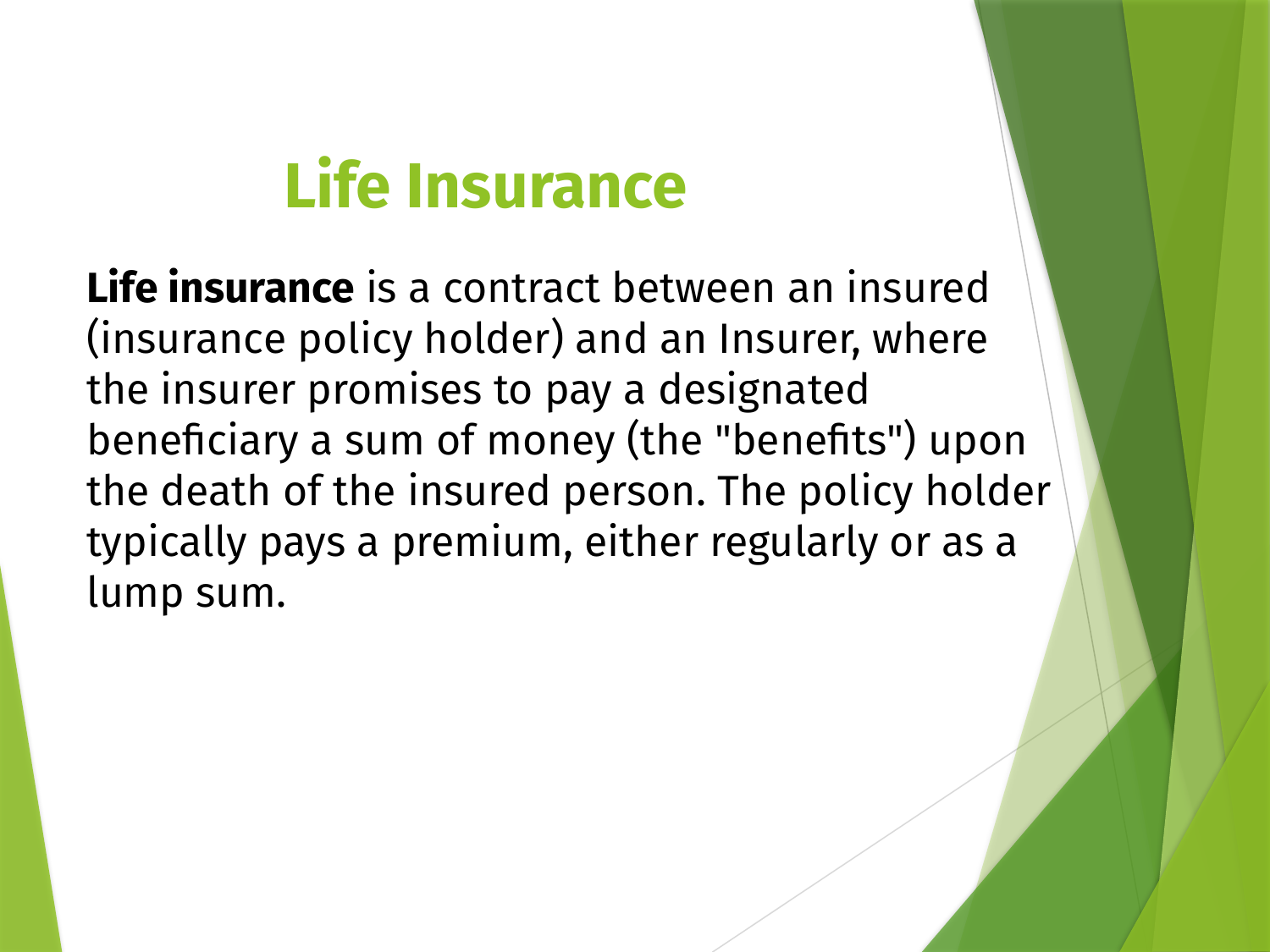

# Life Insurance

Life insurance is a contract between an insured (insurance policy holder) and an Insurer, where the insurer promises to pay a designated beneficiary a sum of money (the "benefits") upon the death of the insured person. The policy holder typically pays a premium, either regularly or as a lump sum.